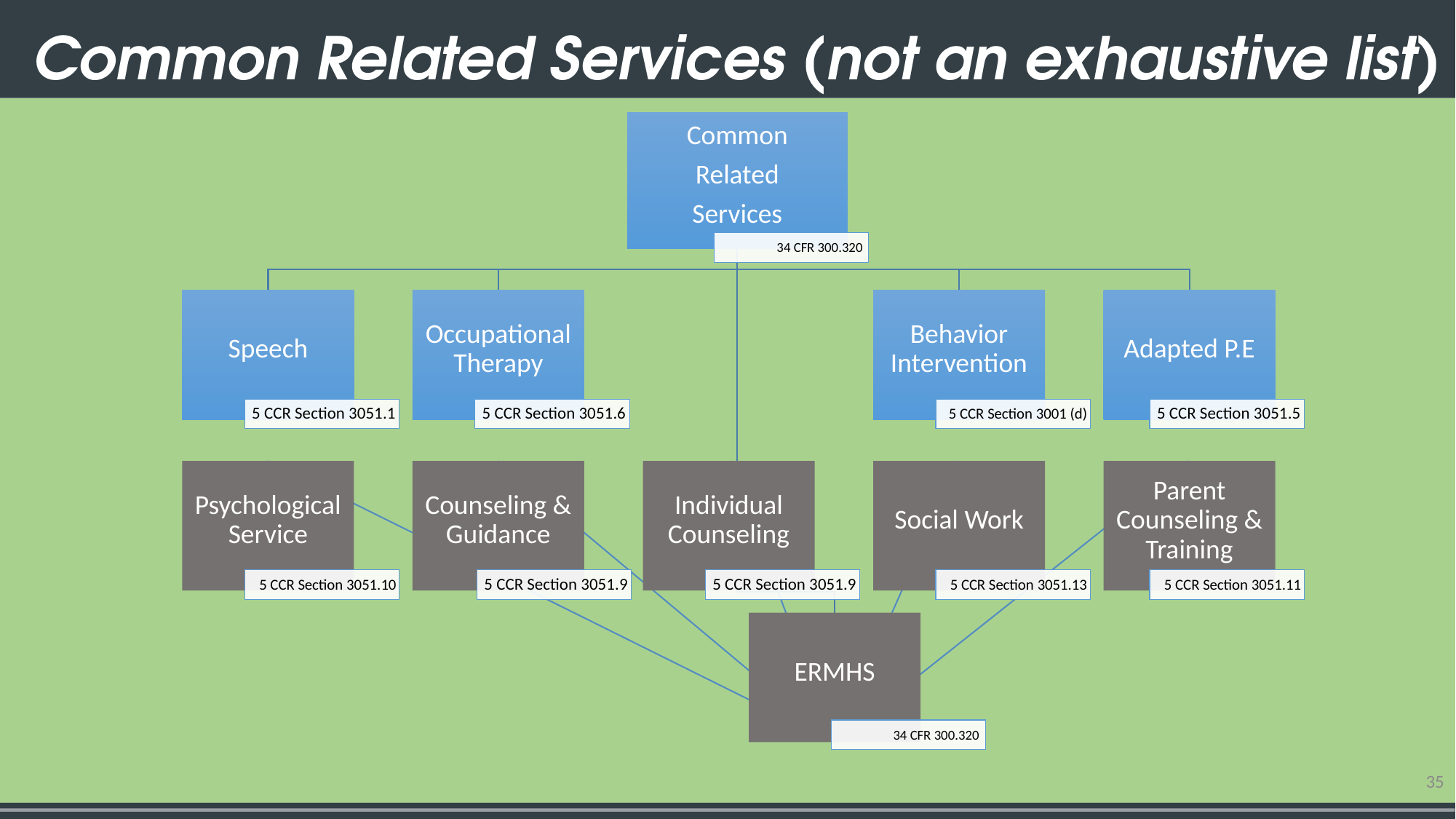

Common
 Related
Services
34 CFR 300.320
Speech
5 CCR Section 3051.1
Occupational Therapy
5 CCR Section 3051.6
ERMHS
34 CFR 300.320
Psychological Service
5 CCR Section 3051.10
Counseling & Guidance
5 CCR Section 3051.9
Individual Counseling
5 CCR Section 3051.9
Social Work
5 CCR Section 3051.13
Parent Counseling & Training
5 CCR Section 3051.11
Behavior Intervention
5 CCR Section 3001 (d)
Adapted P.E
5 CCR Section 3051.5
# Common Related Services (not an exhaustive list)

35